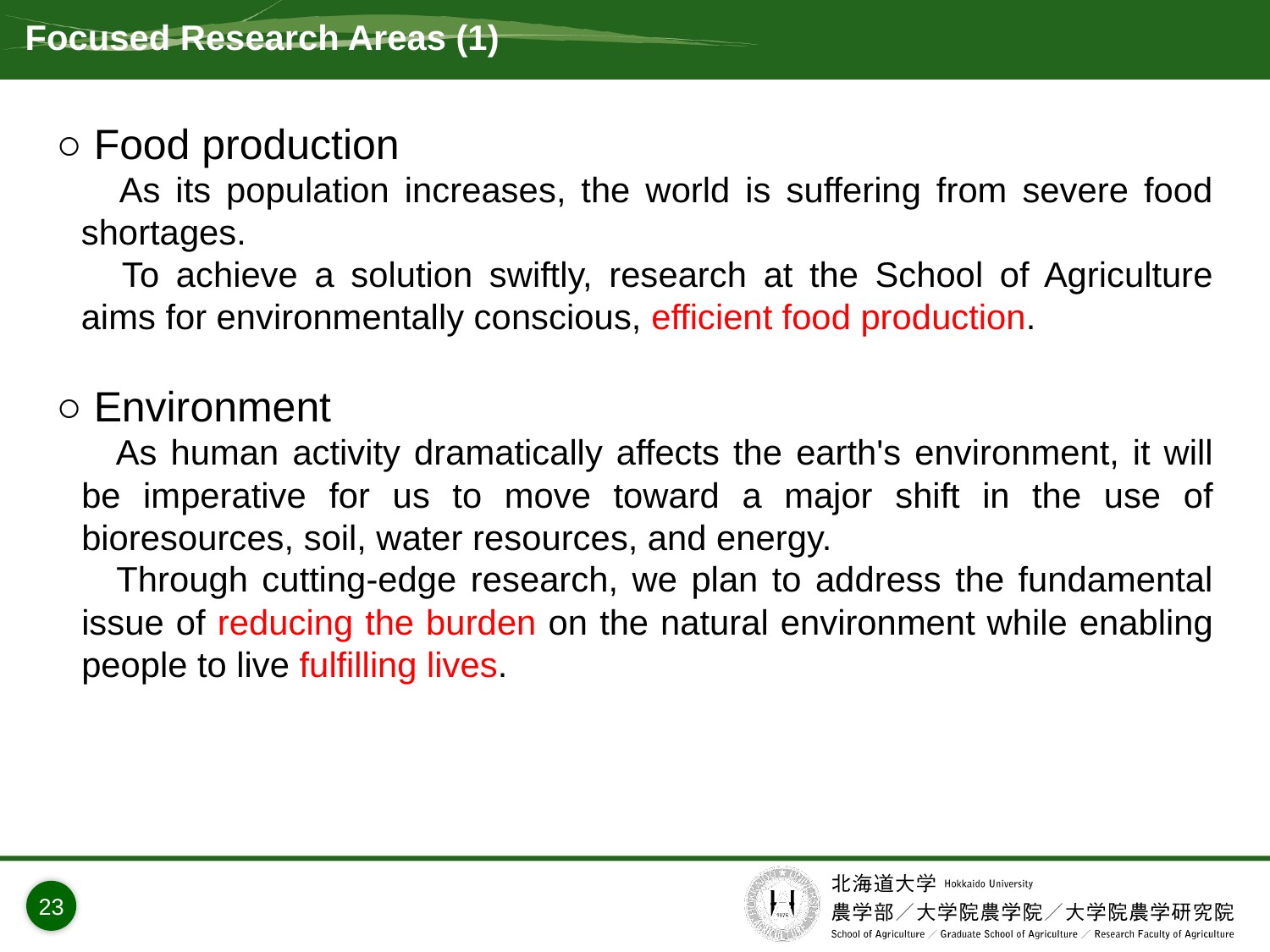

# Focused Research Areas (1)
○ Food production
　 As its population increases, the world is suffering from severe food shortages.
　 To achieve a solution swiftly, research at the School of Agriculture aims for environmentally conscious, efficient food production.

○ Environment
　 As human activity dramatically affects the earth's environment, it will be imperative for us to move toward a major shift in the use of bioresources, soil, water resources, and energy.
　 Through cutting-edge research, we plan to address the fundamental issue of reducing the burden on the natural environment while enabling people to live fulfilling lives.